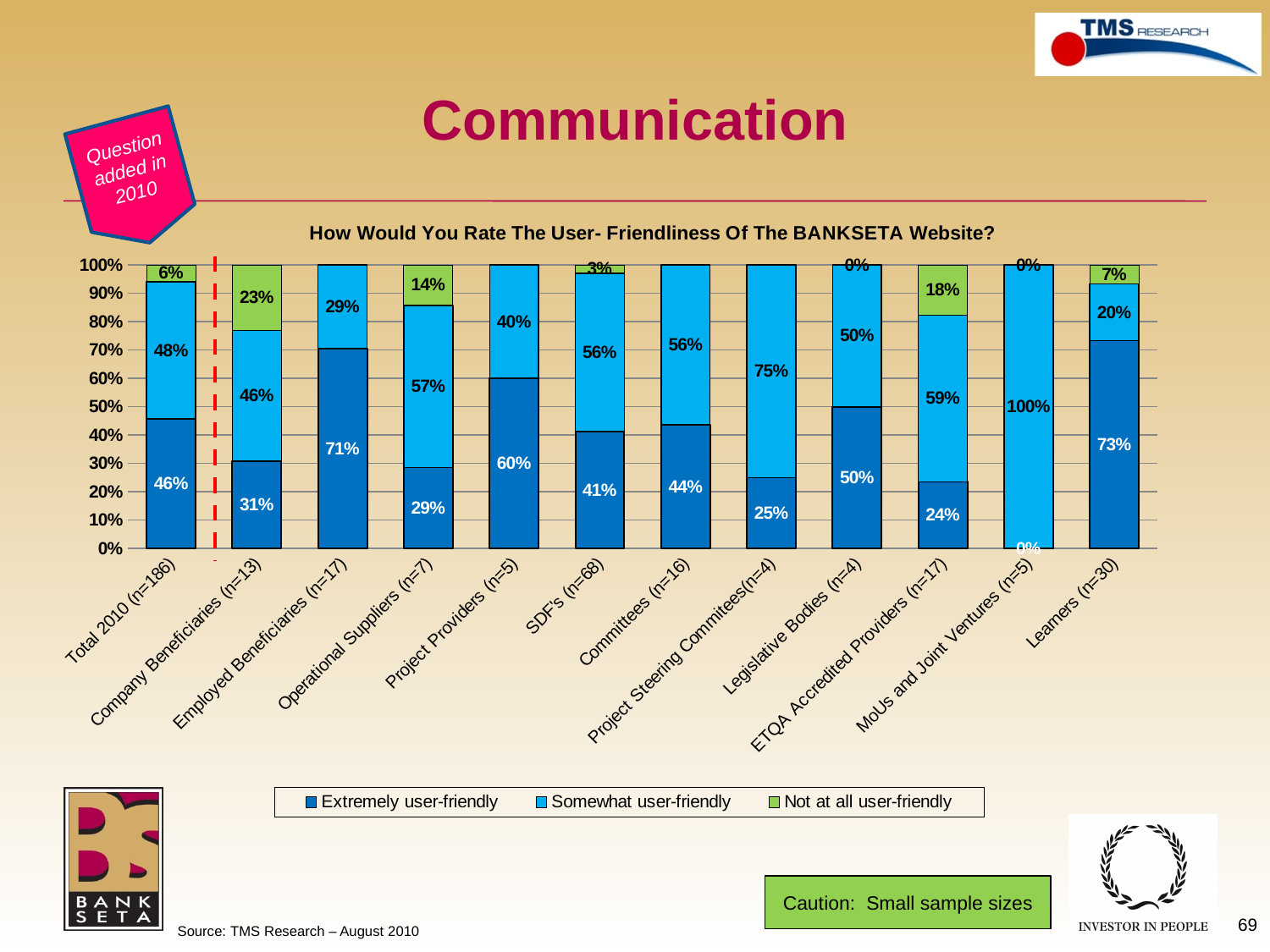

# Communication
Question added in 2010

### Chart: How Would You Rate The User- Friendliness Of The BANKSETA Website?

| Category | Extremely user-friendly | Somewhat user-friendly | Not at all user-friendly |
|---|---|---|---|
| Total 2010 (n=186) | 0.4569892473118284 | 0.48387096774193916 | 0.05913978494623733 |
| Company Beneficiaries (n=13) | 0.3076923076923078 | 0.4615384615384637 | 0.2307692307692327 |
| Employed Beneficiaries (n=17) | 0.7058823529411766 | 0.2941176470588238 | 0.0 |
| Operational Suppliers (n=7) | 0.2857142857142885 | 0.571428571428577 | 0.1428571428571443 |
| Project Providers (n=5) | 0.6000000000000006 | 0.4 | 0.0 |
| SDF's (n=68) | 0.41176470588235575 | 0.5588235294117645 | 0.029411764705882353 |
| Committees (n=16) | 0.4375000000000019 | 0.5625 | 0.0 |
| Project Steering Commitees(n=4) | 0.25 | 0.7500000000000039 | 0.0 |
| Legislative Bodies (n=4) | 0.5 | 0.5 | 0.0 |
| ETQA Accredited Providers (n=17) | 0.2352941176470589 | 0.5882352941176429 | 0.1764705882352942 |
| MoUs and Joint Ventures (n=5) | 0.0 | 1.0 | 0.0 |
| Learners (n=30) | 0.7333333333333336 | 0.2 | 0.06666666666666668 |
Caution:  Small sample sizes
69
Source: TMS Research – August 2010